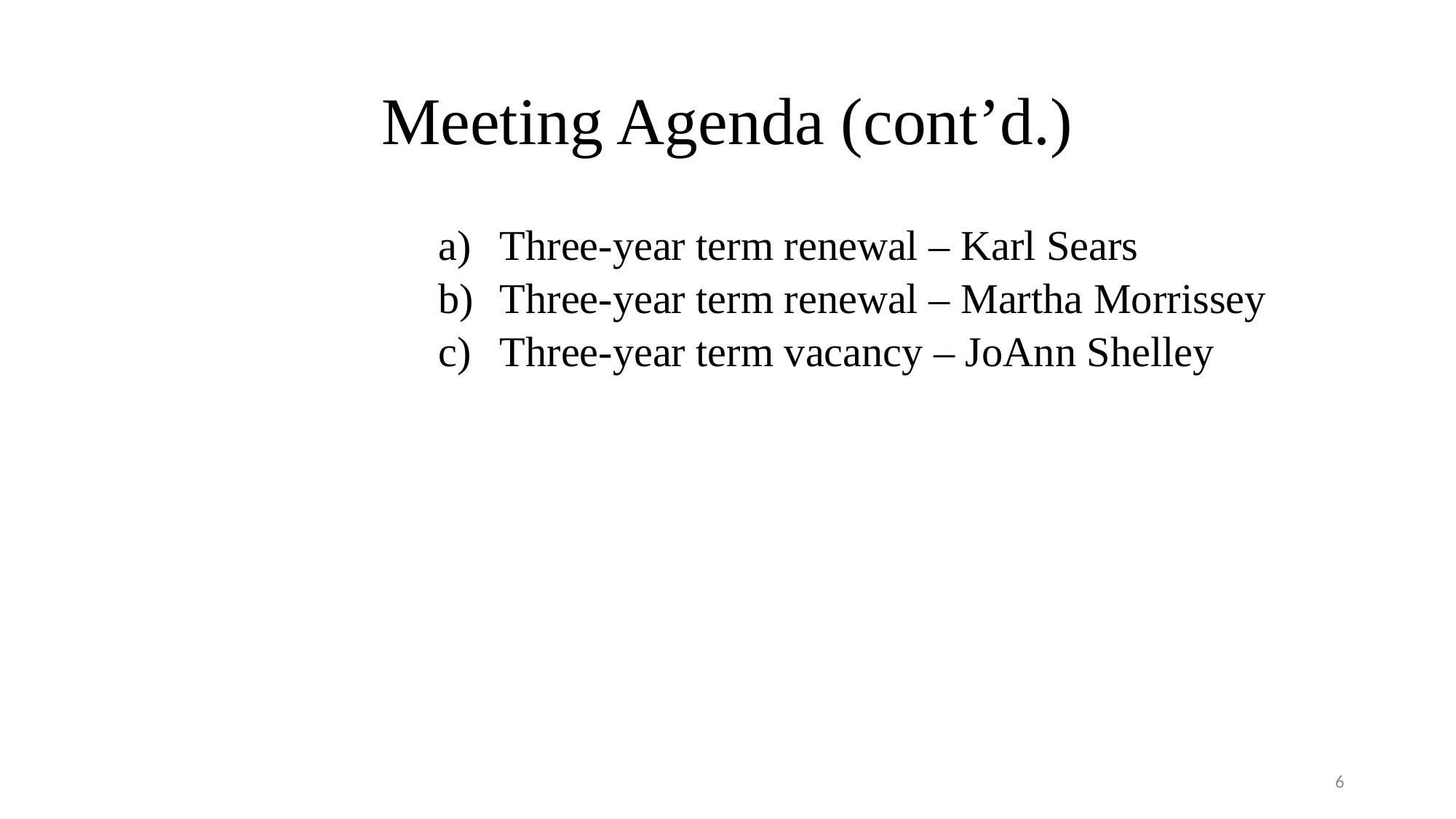

# Meeting Agenda (cont’d.)
Three-year term renewal – Karl Sears
Three-year term renewal – Martha Morrissey
Three-year term vacancy – JoAnn Shelley

6